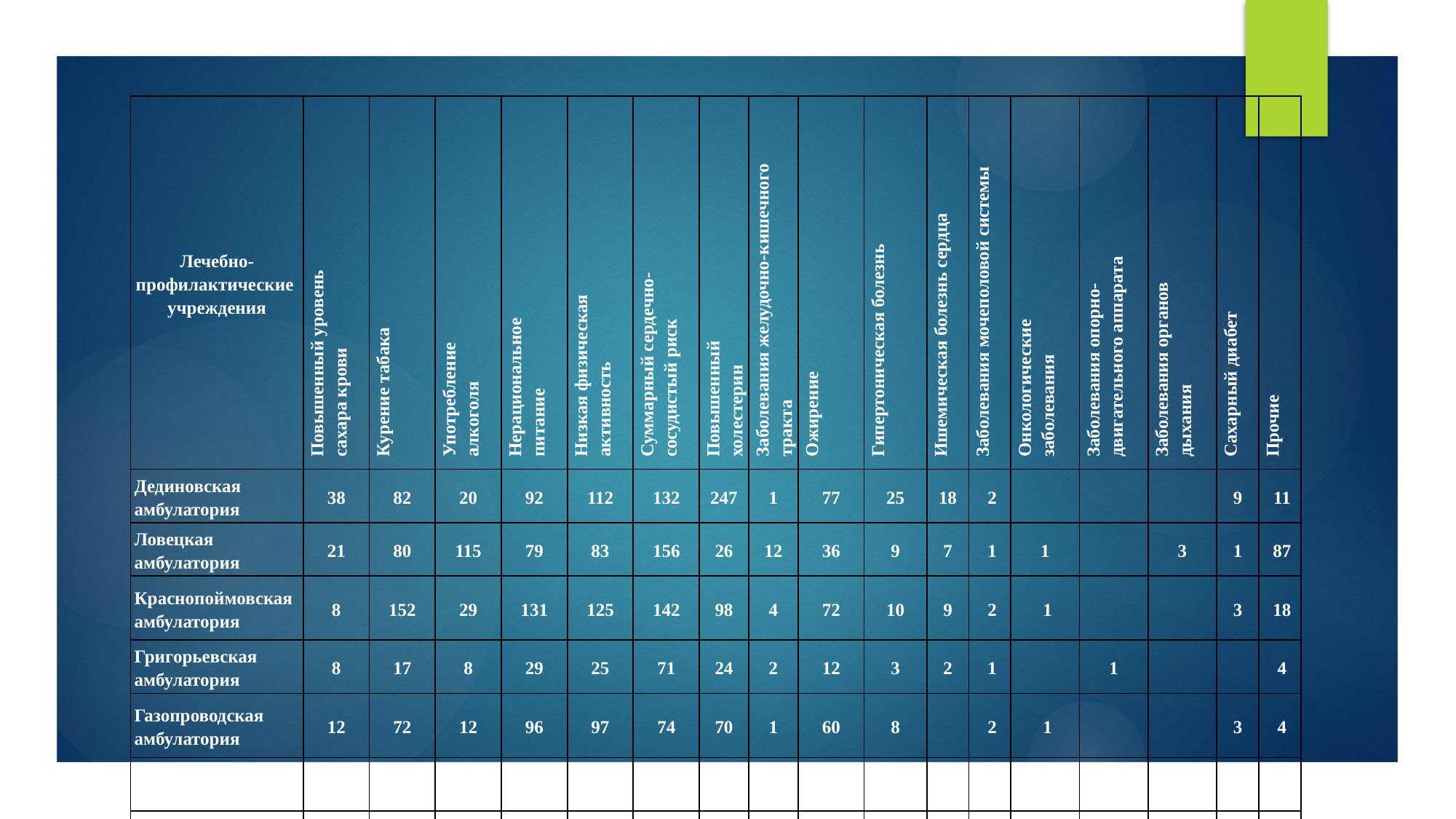

| Лечебно- профилактические учреждения | Повышенный уровень сахара крови | Курение табака | Употребление алкоголя | Нерациональное питание | Низкая физическая активность | Суммарный сердечно- сосудистый риск | Повышенный холестерин | Заболевания желудочно-кишечного тракта | Ожирение | Гипертоническая болезнь | Ишемическая болезнь сердца | Заболевания мочеполовой системы | Онкологические заболевания | Заболевания опорно- двигательного аппарата | Заболевания органов дыхания | Сахарный диабет | Прочие |
| --- | --- | --- | --- | --- | --- | --- | --- | --- | --- | --- | --- | --- | --- | --- | --- | --- | --- |
| Дединовская амбулатория | 38 | 82 | 20 | 92 | 112 | 132 | 247 | 1 | 77 | 25 | 18 | 2 |  |  |  | 9 | 11 |
| Ловецкая амбулатория | 21 | 80 | 115 | 79 | 83 | 156 | 26 | 12 | 36 | 9 | 7 | 1 | 1 |  | 3 | 1 | 87 |
| Краснопоймовская амбулатория | 8 | 152 | 29 | 131 | 125 | 142 | 98 | 4 | 72 | 10 | 9 | 2 | 1 |  |  | 3 | 18 |
| Григорьевская амбулатория | 8 | 17 | 8 | 29 | 25 | 71 | 24 | 2 | 12 | 3 | 2 | 1 |  | 1 |  |  | 4 |
| Газопроводская амбулатория | 12 | 72 | 12 | 96 | 97 | 74 | 70 | 1 | 60 | 8 |  | 2 | 1 |  |  | 3 | 4 |
| Фруктовская амбулатория | 12 | 48 | 19 | 95 | 96 | 82 | 101 | 2 | 116 | 13 |  | 1 | 4 |  | 1 | 4 | 13 |
| Астаповская амбулатория | 18 | 35 | 36 | 91 | 94 | 110 | 21 | 4 | 49 | 2 | 1 |  | 2 |  | 1 | 1 | 8 |
| Матырская амбулатория | 10 | 53 | 15 | 55 | 67 | 89 | 32 | 2 | 33 | 4 |  | 1 |  |  |  | 1 | 7 |